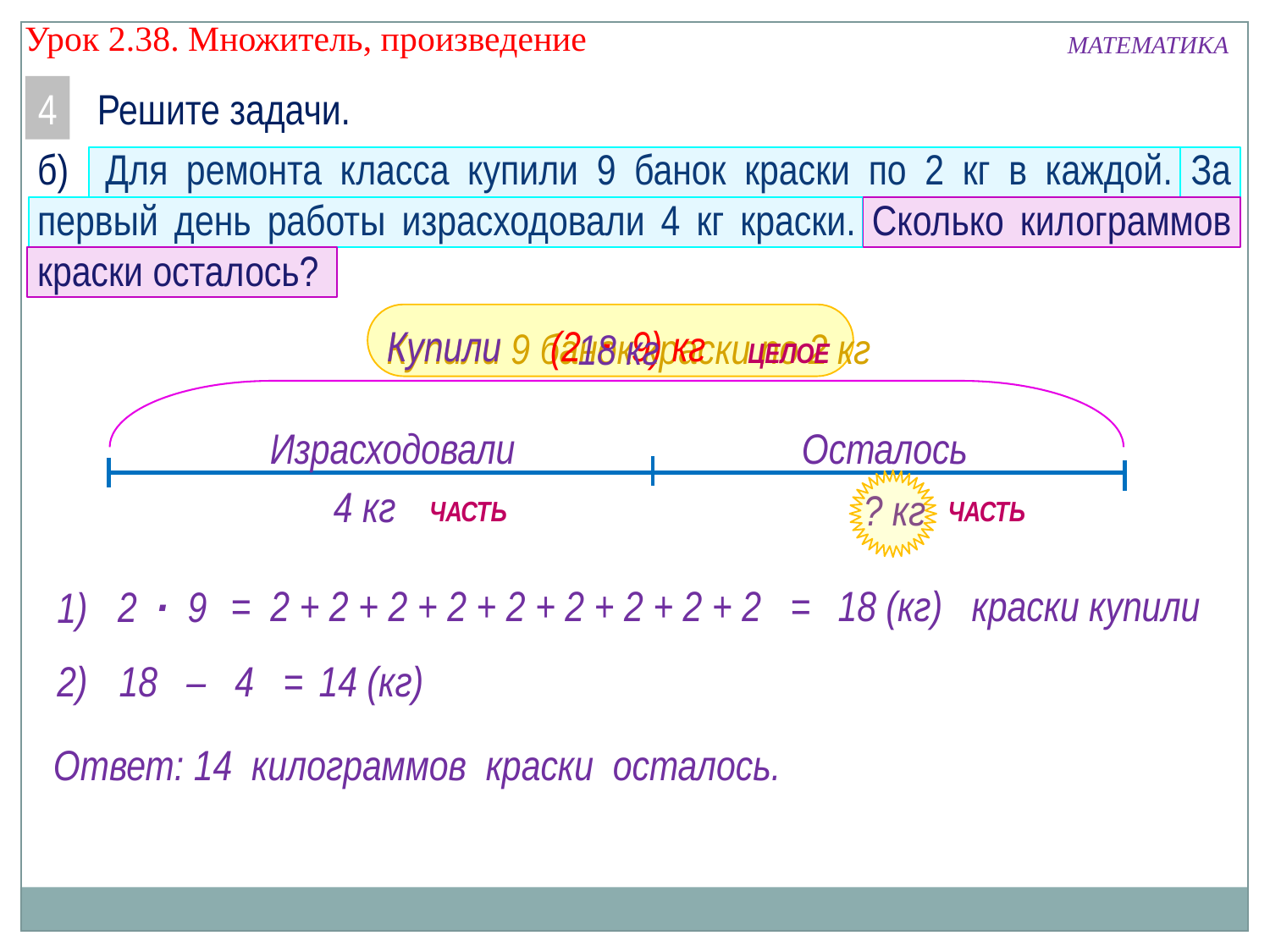

Урок 2.38. Множитель, произведение
МАТЕМАТИКА
4
Решите задачи.
б)  Для ремонта класса купили 9 банок краски по 2 кг в каждой. За первый день работы израсходовали 4 кг краски. Сколько килограммов краски осталось?

  Купили     (2  ·  9) кг
Купили 9 банок краски по 2 кг
18 кг
ЦЕЛОЕ
Израсходовали
Осталось

4 кг
? кг
ЧАСТЬ
ЧАСТЬ
=  2 + 2 + 2 + 2 + 2 + 2 + 2 + 2 + 2   =
18 (кг)   краски купили
2  ·  9
1)
2)
18   –   4   =
14 (кг)
Ответ: 14  килограммов  краски  осталось.